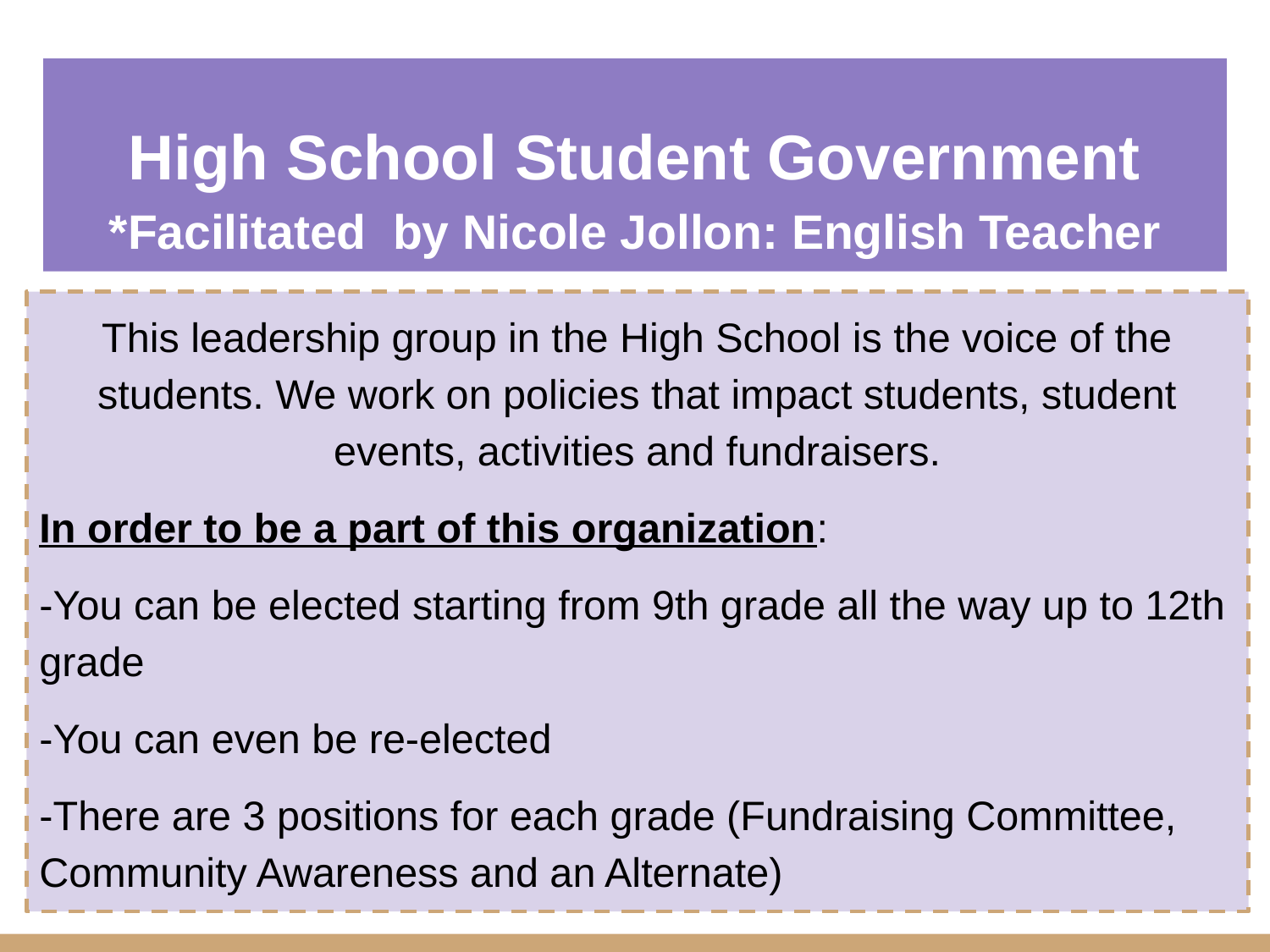

# High School Student Government
*Facilitated  by Nicole Jollon: English Teacher
This leadership group in the High School is the voice of the students. We work on policies that impact students, student events, activities and fundraisers.
In order to be a part of this organization:
-You can be elected starting from 9th grade all the way up to 12th grade
-You can even be re-elected
-There are 3 positions for each grade (Fundraising Committee, Community Awareness and an Alternate)